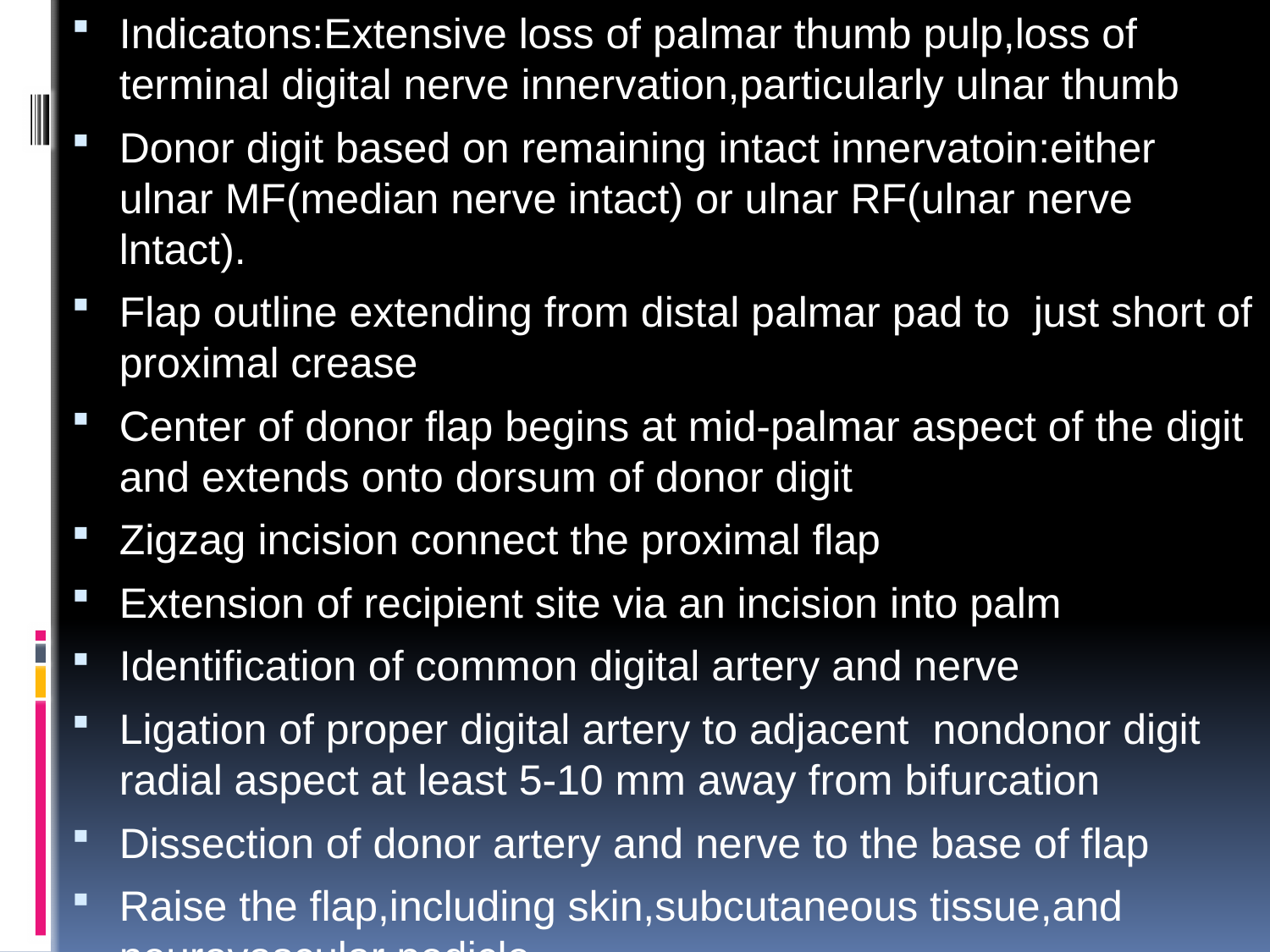

Indicatons:Extensive loss of palmar thumb pulp,loss of terminal digital nerve innervation,particularly ulnar thumb
Donor digit based on remaining intact innervatoin:either ulnar MF(median nerve intact) or ulnar RF(ulnar nerve lntact).
Flap outline extending from distal palmar pad to  just short of proximal crease
Center of donor flap begins at mid-palmar aspect of the digit and extends onto dorsum of donor digit
Zigzag incision connect the proximal flap
Extension of recipient site via an incision into palm
Identification of common digital artery and nerve
Ligation of proper digital artery to adjacent  nondonor digit radial aspect at least 5-10 mm away from bifurcation
Dissection of donor artery and nerve to the base of flap
Raise the flap,including skin,subcutaneous tissue,and neurovascular pedicle